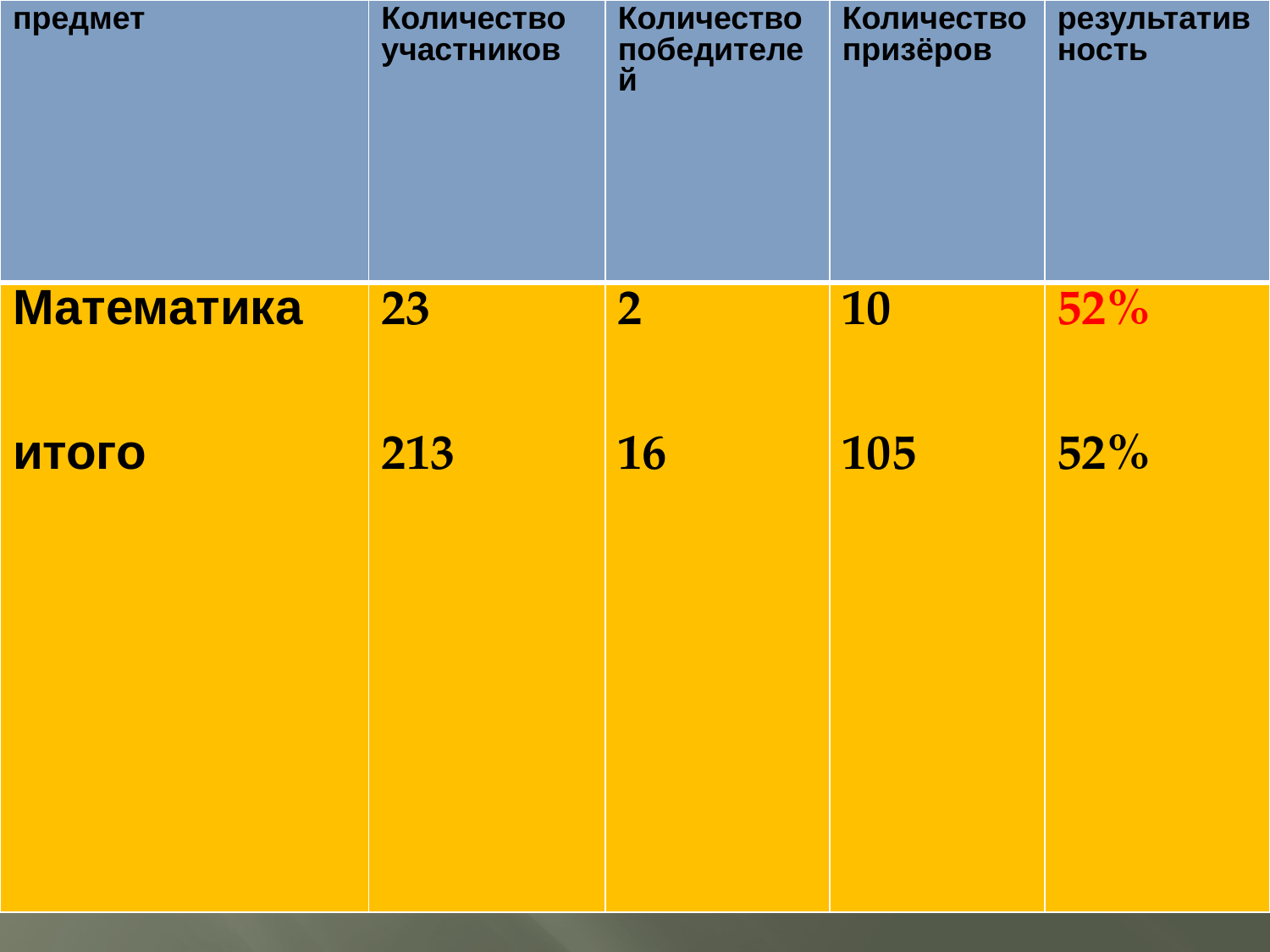

| предмет | Количество участников | Количество победителей | Количество призёров | результативность |
| --- | --- | --- | --- | --- |
| Математика итого | 23 213 | 2 16 | 10 105 | 52% 52% |

#